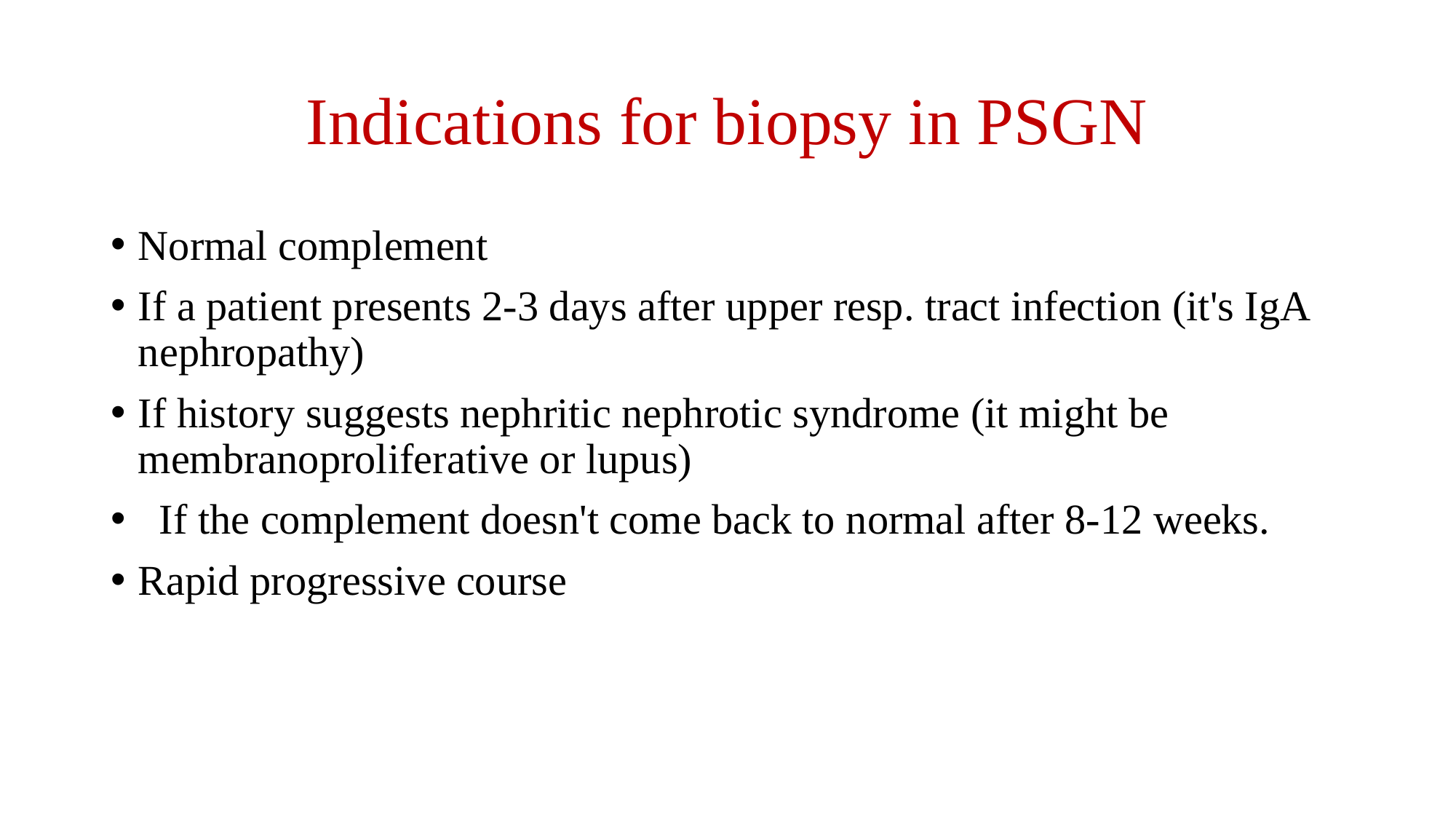

# Indications for biopsy in PSGN
Normal complement
If a patient presents 2-3 days after upper resp. tract infection (it's IgA nephropathy)
If history suggests nephritic nephrotic syndrome (it might be membranoproliferative or lupus)
  If the complement doesn't come back to normal after 8-12 weeks.
Rapid progressive course